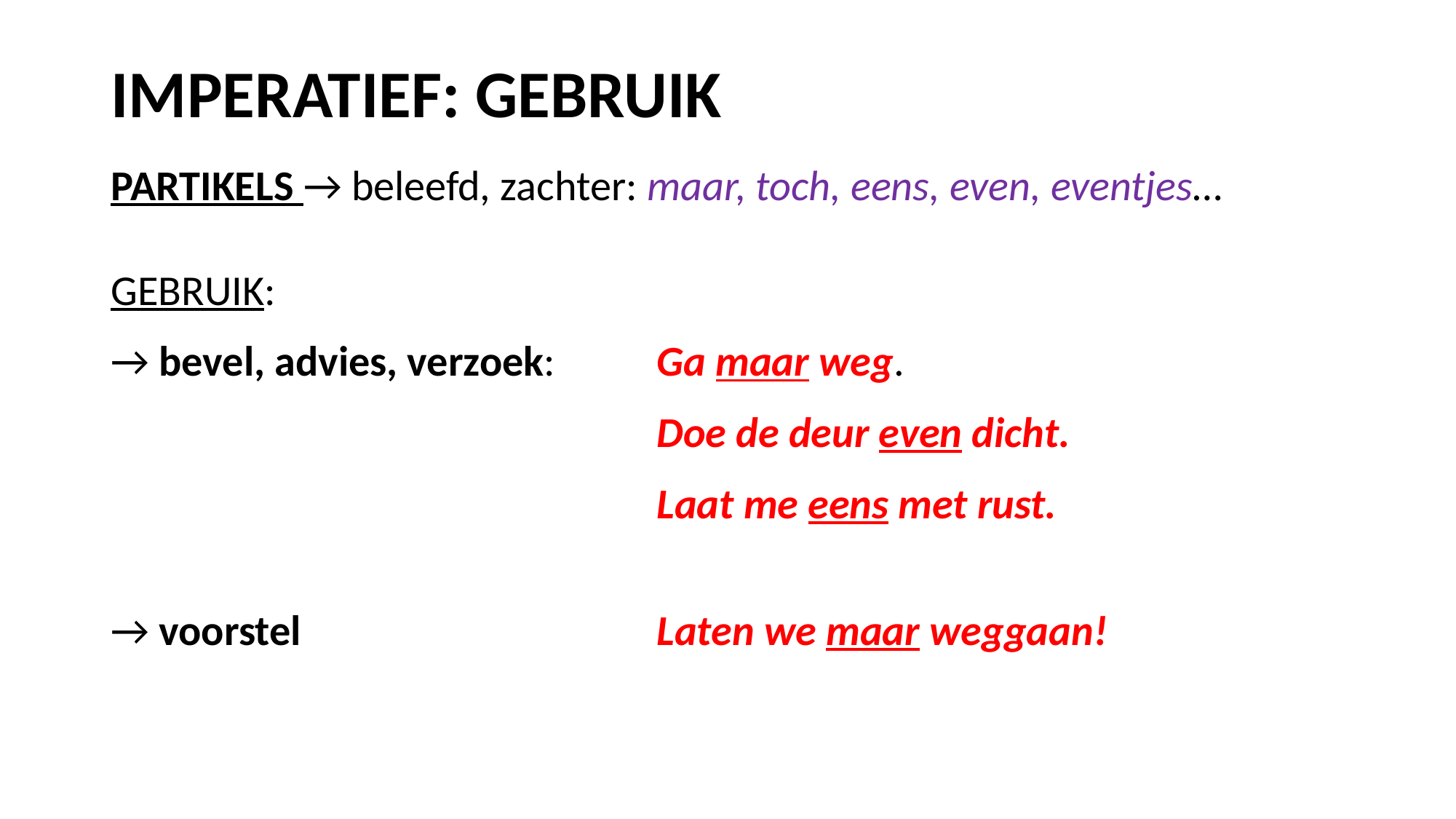

# IMPERATIEF: GEBRUIK
PARTIKELS → beleefd, zachter: maar, toch, eens, even, eventjes…

GEBRUIK:
→ bevel, advies, verzoek: 	Ga maar weg.
					Doe de deur even dicht.
					Laat me eens met rust.

→ voorstel 				Laten we maar weggaan!